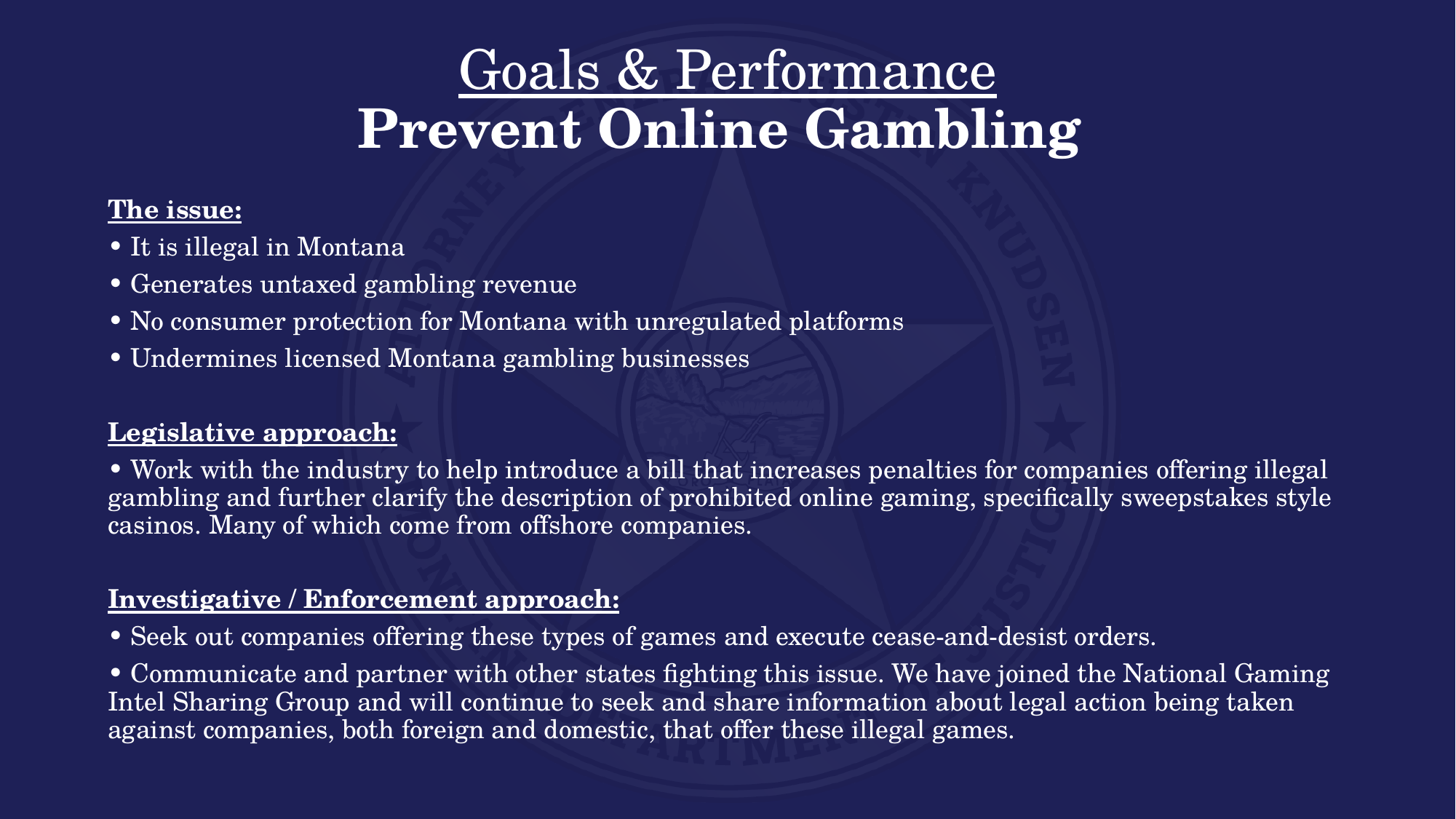

# Goals & Performance Prevent Online Gambling
The issue:
• It is illegal in Montana
• Generates untaxed gambling revenue
• No consumer protection for Montana with unregulated platforms
• Undermines licensed Montana gambling businesses

Legislative approach:
• Work with the industry to help introduce a bill that increases penalties for companies offering illegal gambling and further clarify the description of prohibited online gaming, specifically sweepstakes style casinos. Many of which come from offshore companies.

Investigative / Enforcement approach:
• Seek out companies offering these types of games and execute cease-and-desist orders.
• Communicate and partner with other states fighting this issue. We have joined the National Gaming Intel Sharing Group and will continue to seek and share information about legal action being taken against companies, both foreign and domestic, that offer these illegal games.